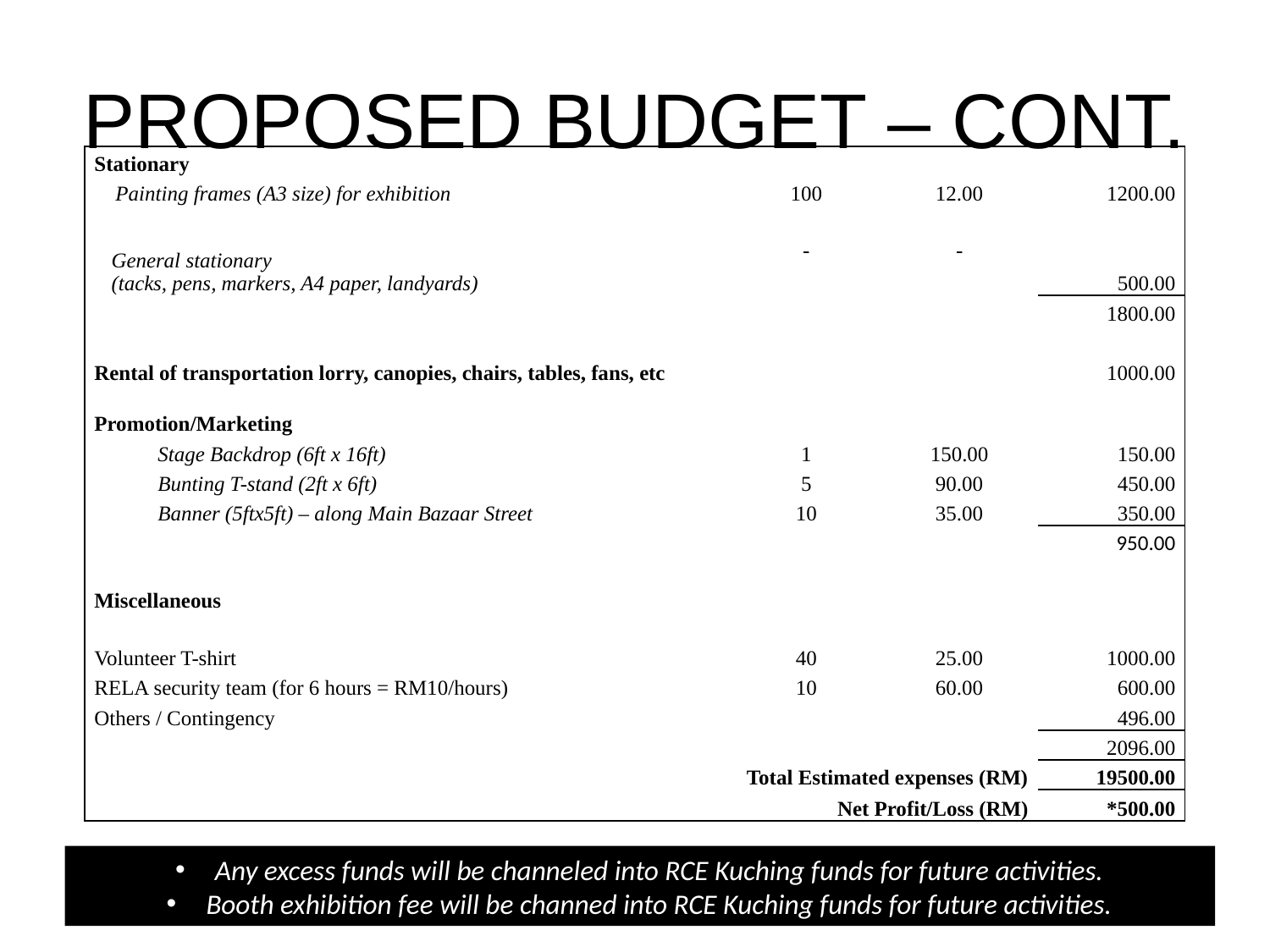

# PROPOSED BUDGET – CONT.
| Stationary |  |  |  |
| --- | --- | --- | --- |
| Painting frames (A3 size) for exhibition | 100 | 12.00 | 1200.00 |
| General stationary (tacks, pens, markers, A4 paper, landyards) | - | - | 500.00 |
|  |  |  | 1800.00 |
| Rental of transportation lorry, canopies, chairs, tables, fans, etc |  |  | 1000.00 |
| Promotion/Marketing |  |  |  |
| Stage Backdrop (6ft x 16ft) | 1 | 150.00 | 150.00 |
| Bunting T-stand (2ft x 6ft) | 5 | 90.00 | 450.00 |
| Banner (5ftx5ft) – along Main Bazaar Street | 10 | 35.00 | 350.00 |
|  |  |  | 950.00 |
| Miscellaneous |  |  |  |
| Volunteer T-shirt | 40 | 25.00 | 1000.00 |
| RELA security team (for 6 hours = RM10/hours) | 10 | 60.00 | 600.00 |
| Others / Contingency |  |  | 496.00 |
|  |  |  | 2096.00 |
| Total Estimated expenses (RM) |  |  | 19500.00 |
| Net Profit/Loss (RM) |  |  | \*500.00 |

Any excess funds will be channeled into RCE Kuching funds for future activities.
Booth exhibition fee will be channed into RCE Kuching funds for future activities.